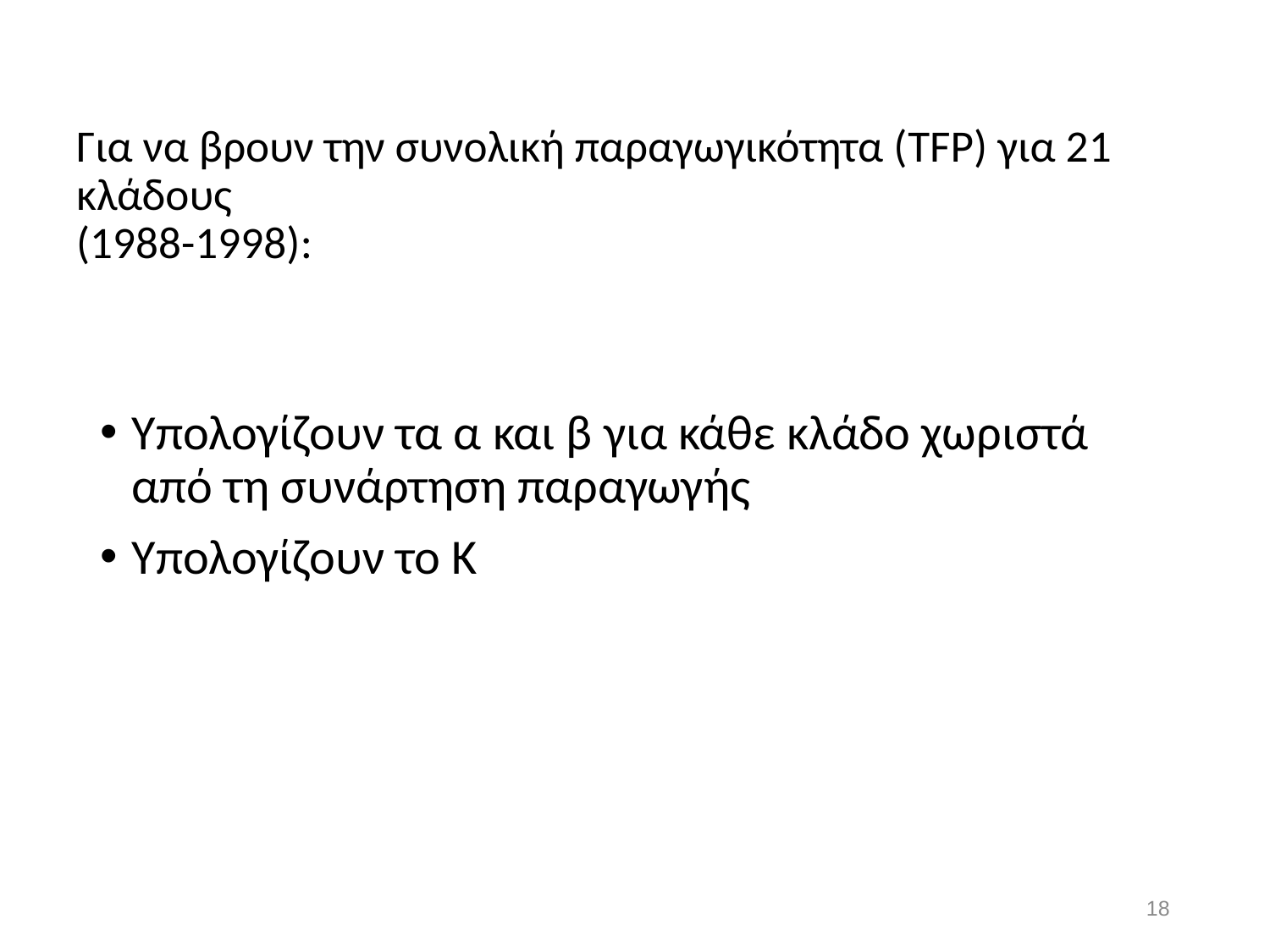

# Για να βρουν την συνολική παραγωγικότητα (TFP) για 21 κλάδους (1988-1998):

Υπολογίζουν τα α και β για κάθε κλάδο χωριστά από τη συνάρτηση παραγωγής
Υπολογίζουν το Κ
18